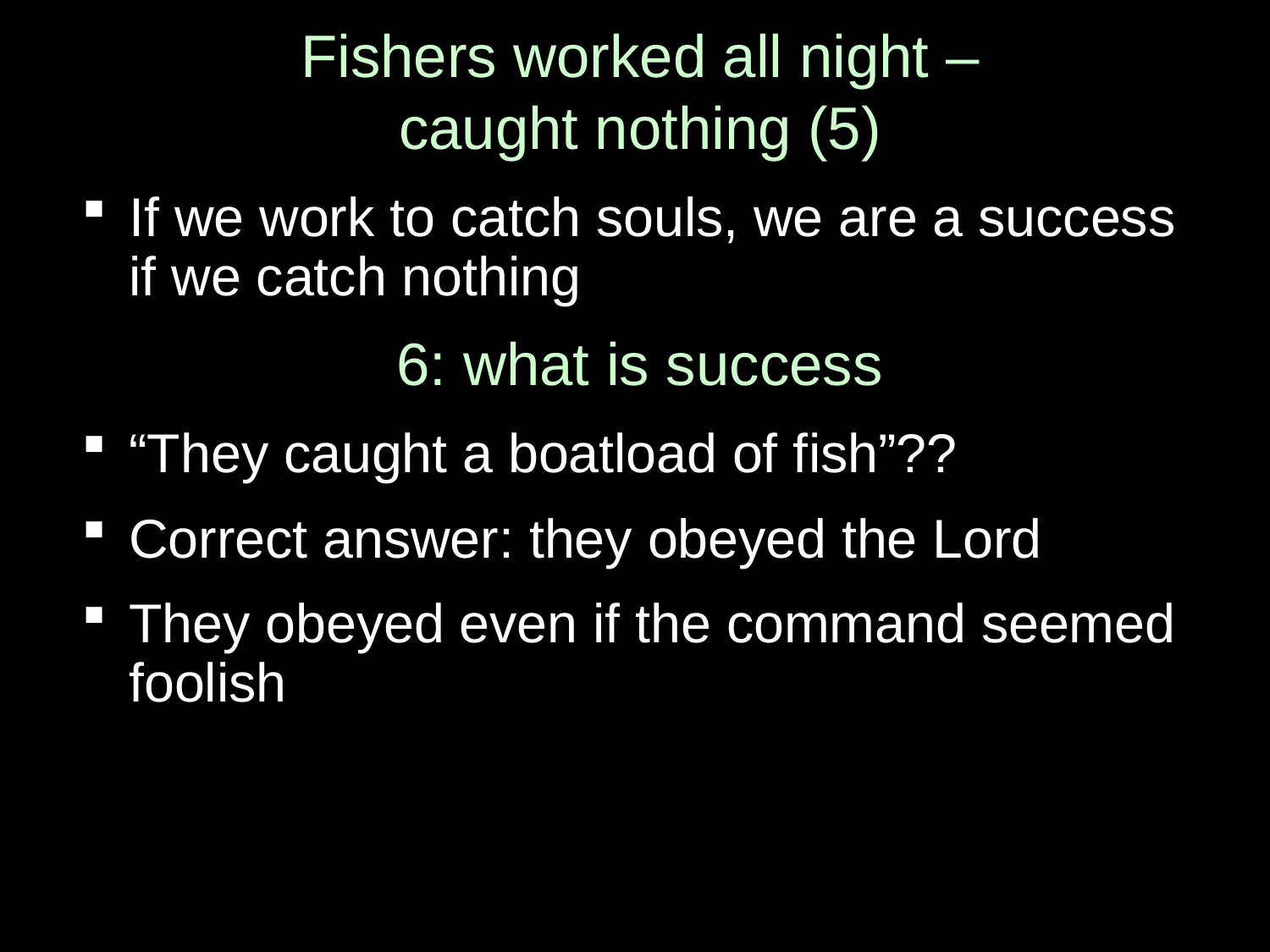

# Fishers worked all night – caught nothing (5)
If we work to catch souls, we are a success if we catch nothing
6: what is success
“They caught a boatload of fish”??
Correct answer: they obeyed the Lord
They obeyed even if the command seemed foolish